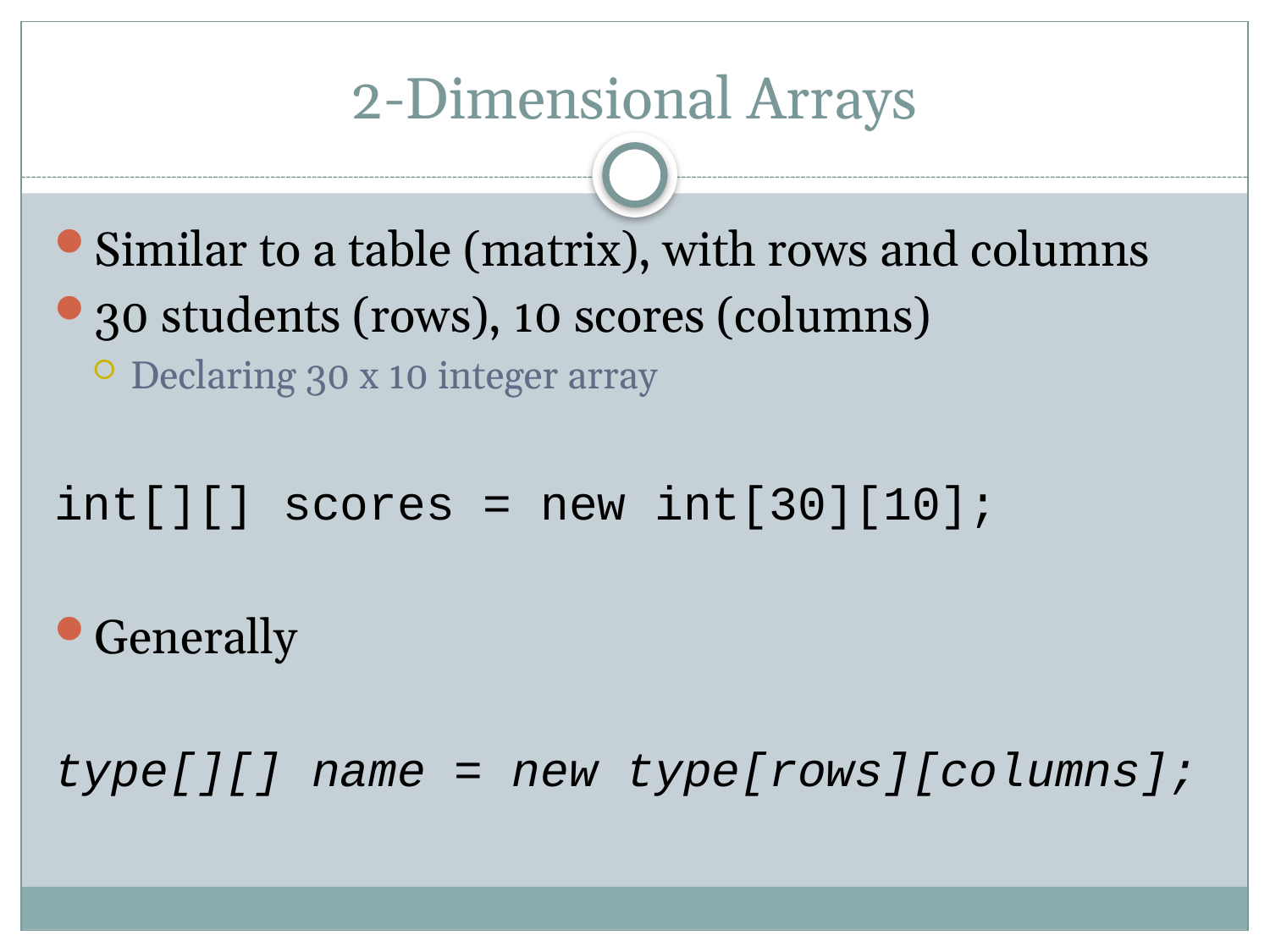

# 2-Dimensional Arrays
Similar to a table (matrix), with rows and columns
30 students (rows), 10 scores (columns)
Declaring 30 x 10 integer array

int[][] scores = new int[30][10];

Generally

type[][] name = new type[rows][columns];